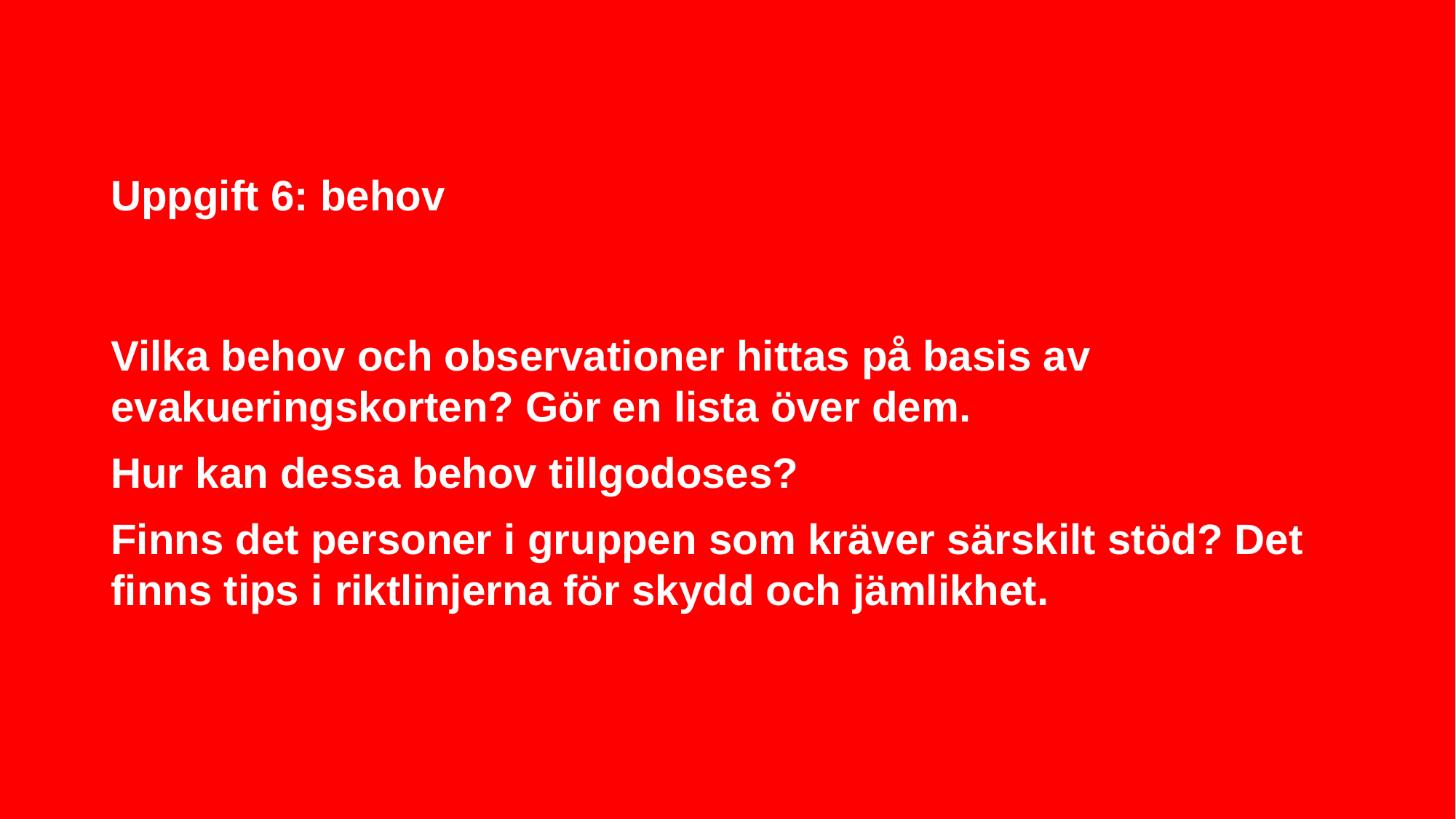

# Uppgift 6: behov
Vilka behov och observationer hittas på basis av evakueringskorten? Gör en lista över dem.
Hur kan dessa behov tillgodoses?
Finns det personer i gruppen som kräver särskilt stöd? Det finns tips i riktlinjerna för skydd och jämlikhet.